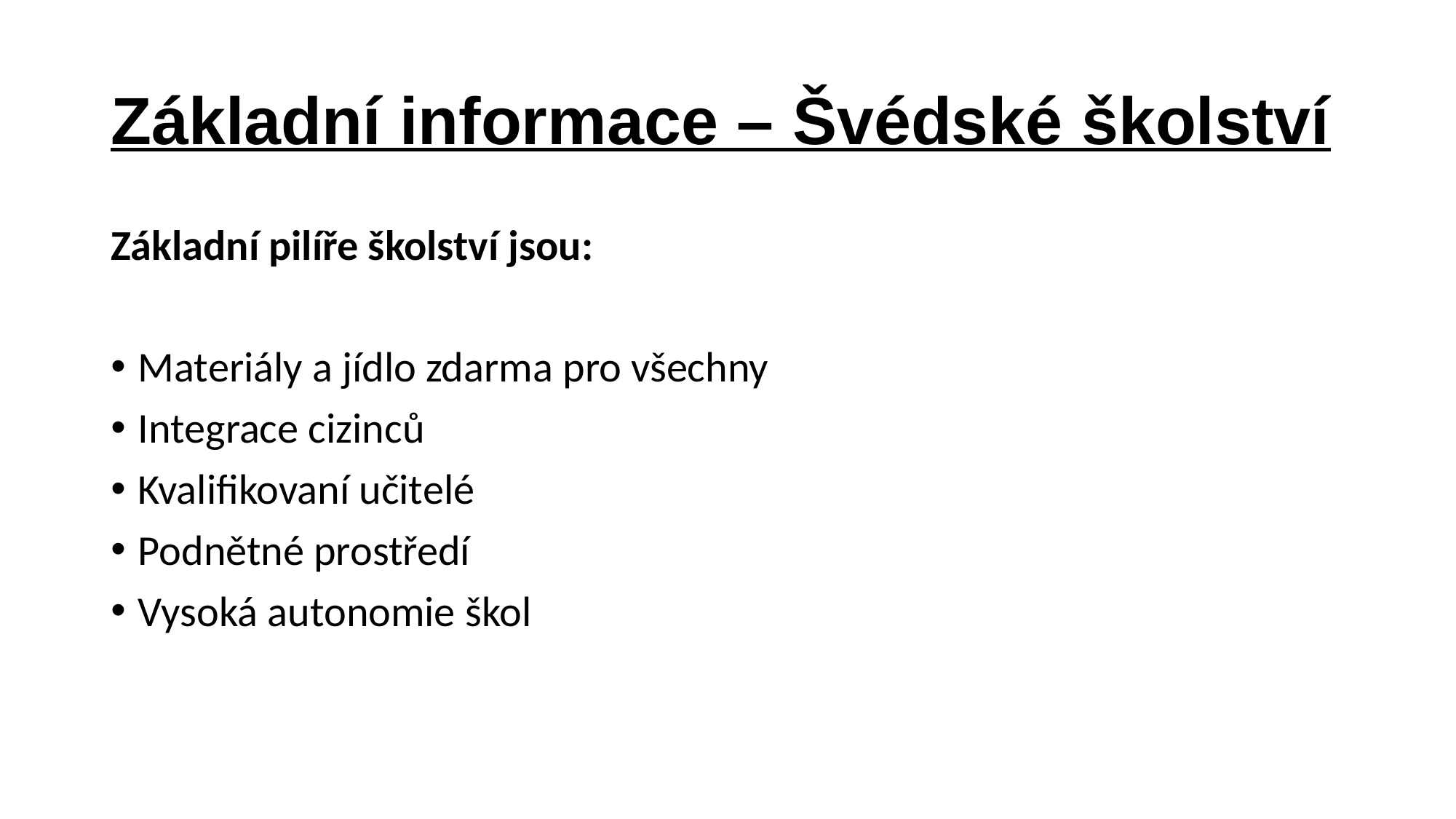

# Základní informace – Švédské školství
Základní pilíře školství jsou:

Materiály a jídlo zdarma pro všechny
Integrace cizinců
Kvalifikovaní učitelé
Podnětné prostředí
Vysoká autonomie škol